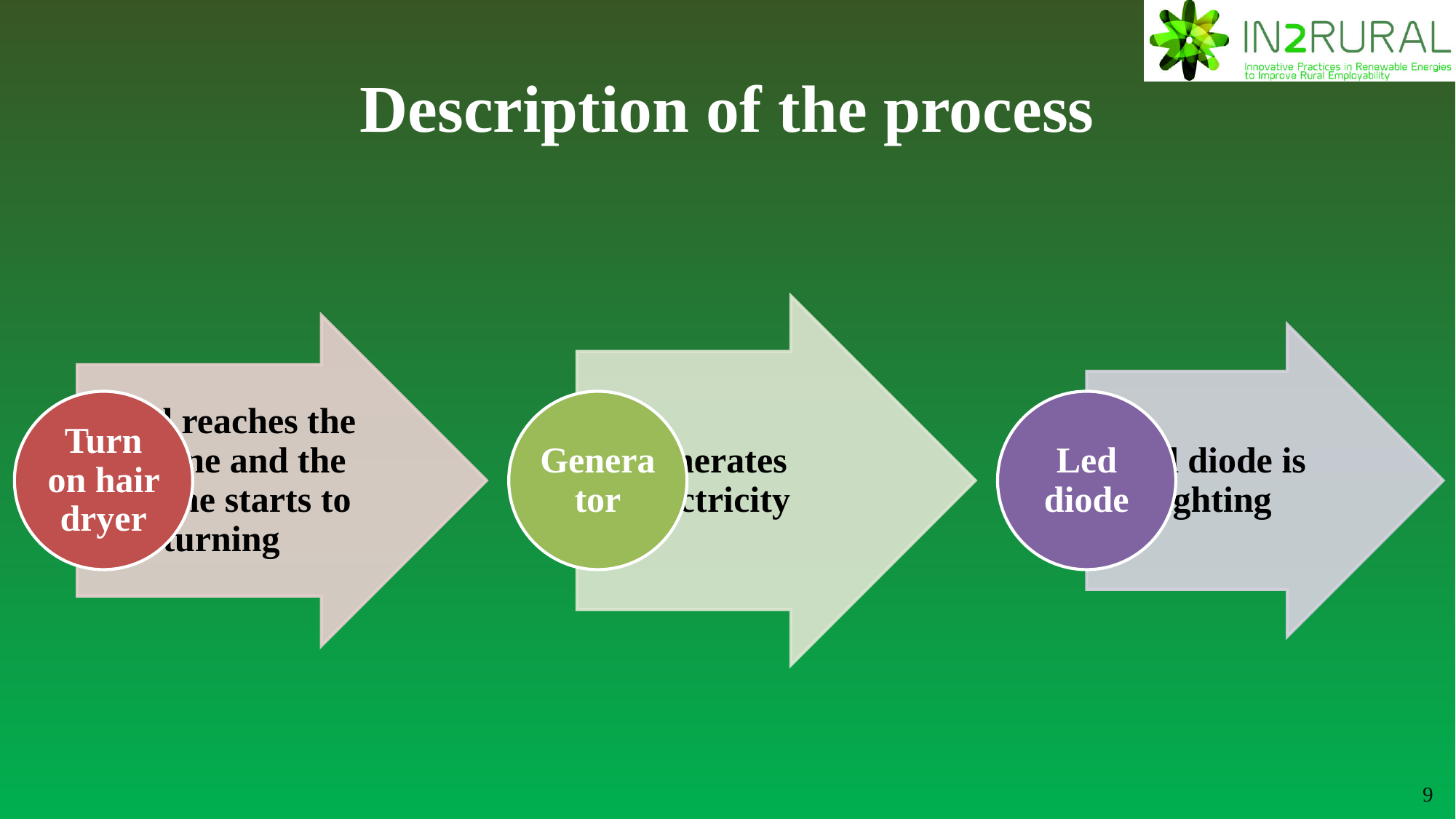

# Description of the process
wind reaches the turbine and the turbine starts to turning
Turn on hair dryer
generates electricity
Generator
Led diode is lighting
Led diode
9